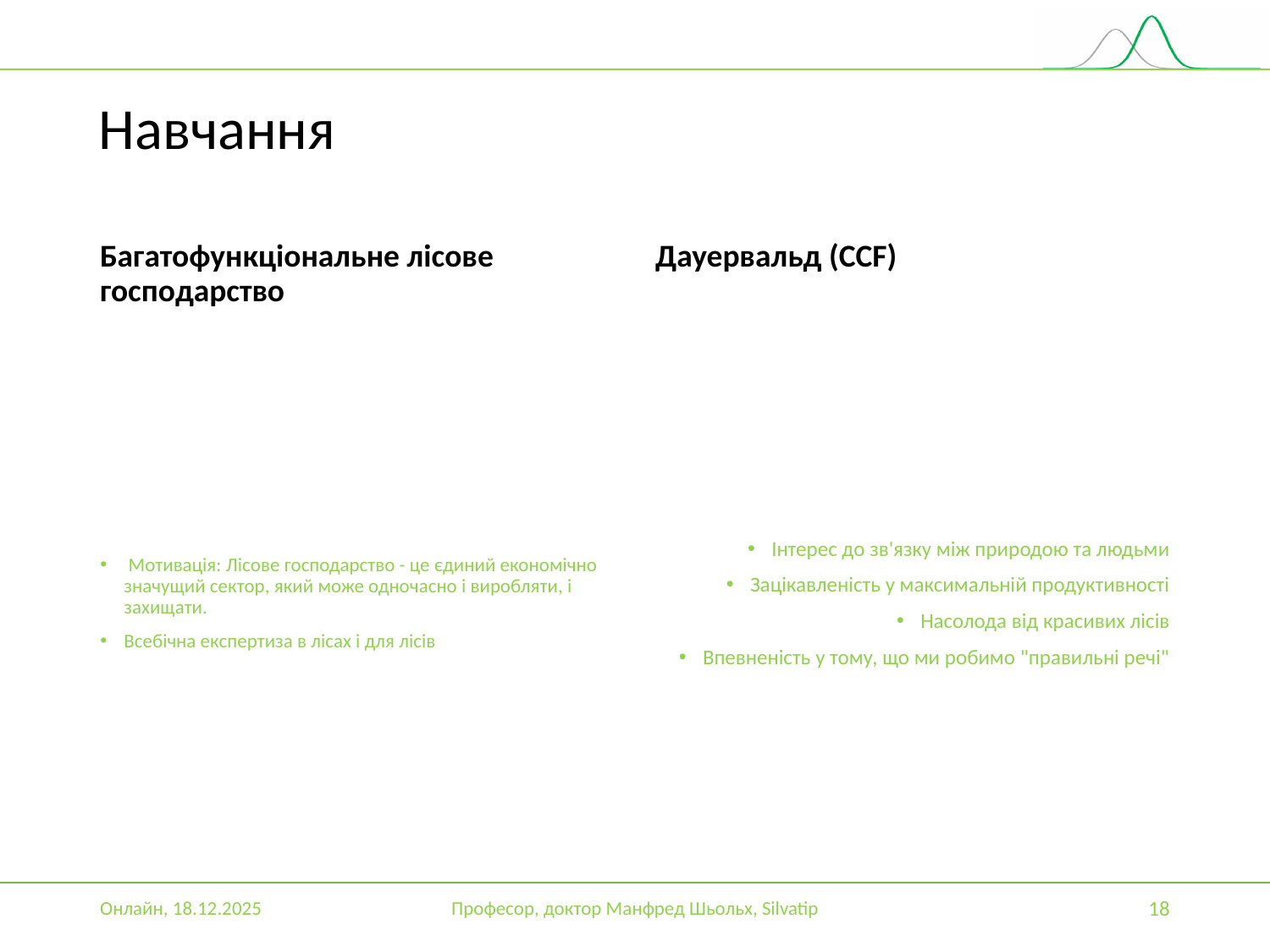

# Навчання
Багатофункціональне лісове господарство
Дауервальд (CCF)
 Мотивація: Лісове господарство - це єдиний економічно значущий сектор, який може одночасно і виробляти, і захищати.
Всебічна експертиза в лісах і для лісів
Інтерес до зв'язку між природою та людьми
Зацікавленість у максимальній продуктивності
Насолода від красивих лісів
Впевненість у тому, що ми робимо "правильні речі"
Онлайн, 18.12.2025
Професор, доктор Манфред Шьольх, Silvatip
18